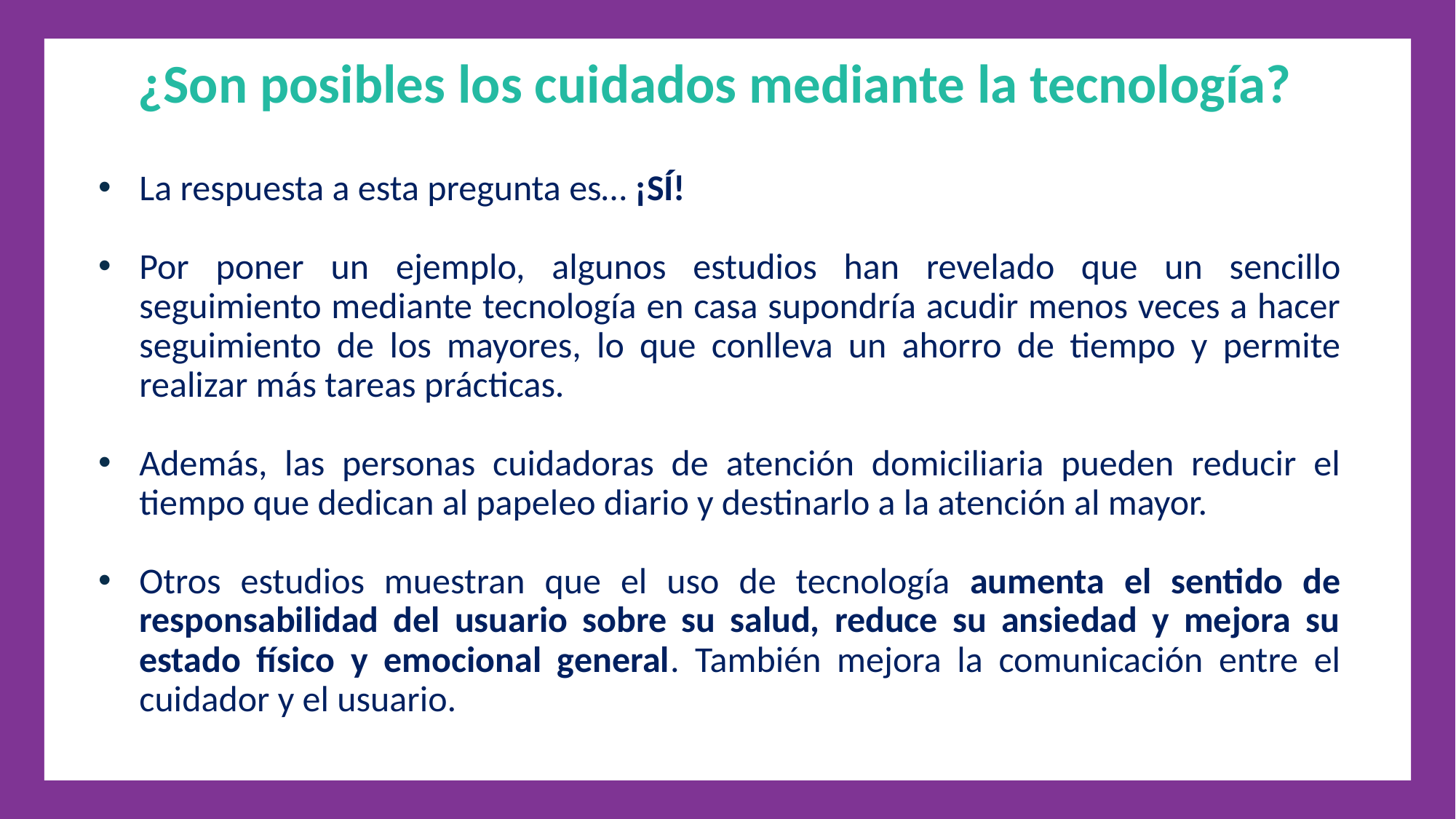

¿Son posibles los cuidados mediante la tecnología?
La respuesta a esta pregunta es… ¡SÍ!

Por poner un ejemplo, algunos estudios han revelado que un sencillo seguimiento mediante tecnología en casa supondría acudir menos veces a hacer seguimiento de los mayores, lo que conlleva un ahorro de tiempo y permite realizar más tareas prácticas.

Además, las personas cuidadoras de atención domiciliaria pueden reducir el tiempo que dedican al papeleo diario y destinarlo a la atención al mayor.

Otros estudios muestran que el uso de tecnología aumenta el sentido de responsabilidad del usuario sobre su salud, reduce su ansiedad y mejora su estado físico y emocional general. También mejora la comunicación entre el cuidador y el usuario.